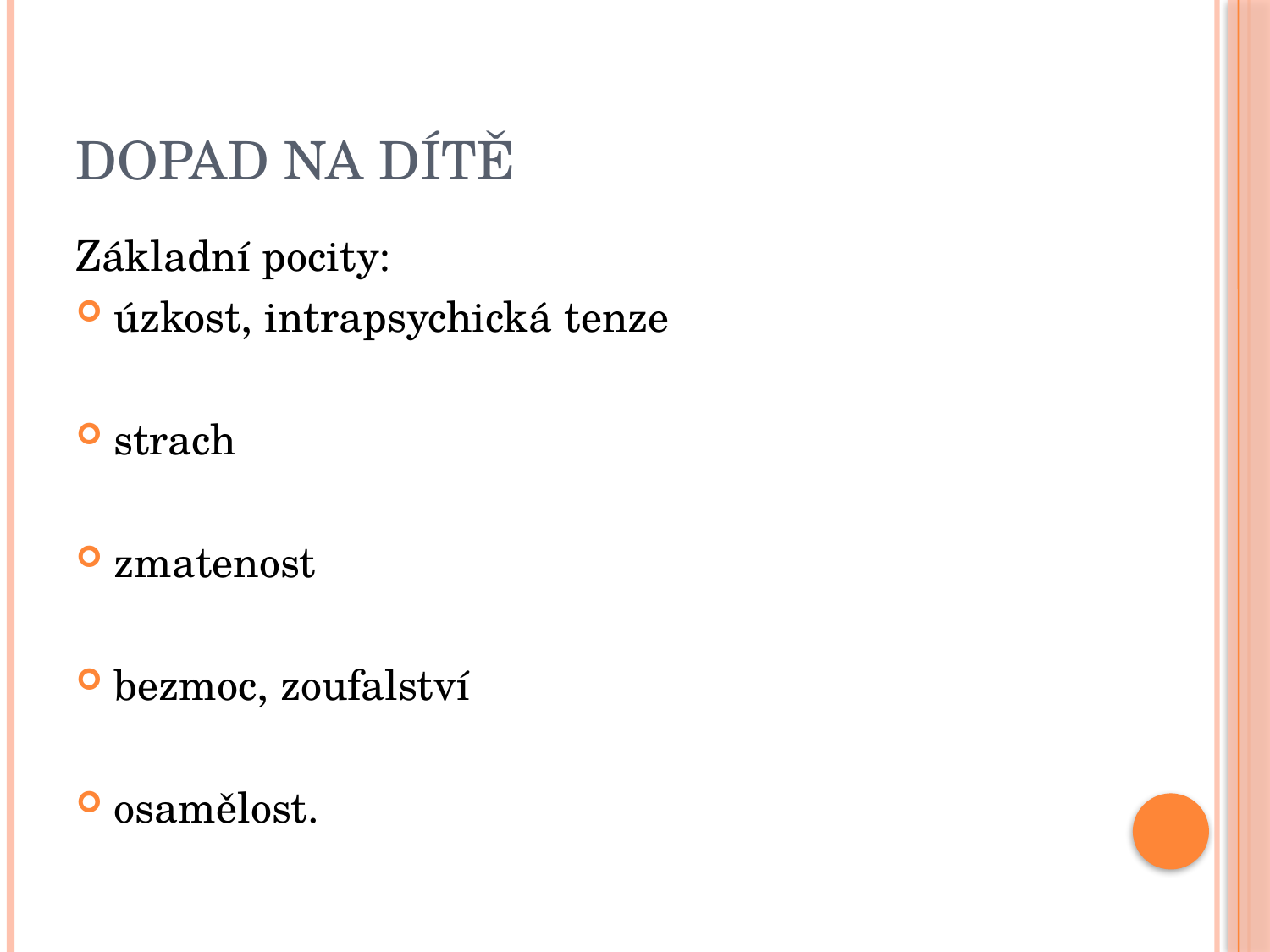

# Dopad na dítě
Základní pocity:
úzkost, intrapsychická tenze

strach

zmatenost

bezmoc, zoufalství

osamělost.